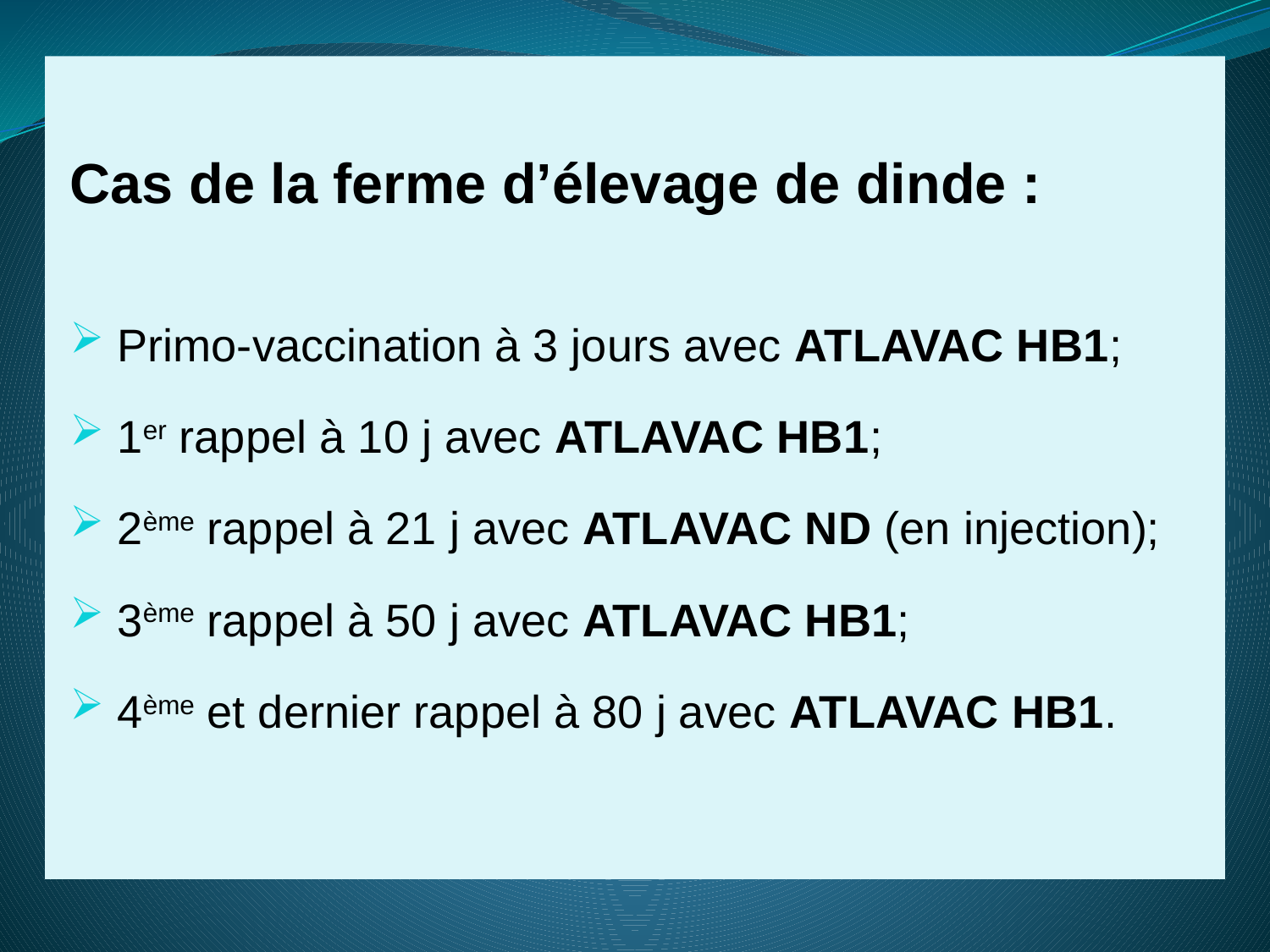

Cas de la ferme d’élevage de dinde :

 Primo-vaccination à 3 jours avec ATLAVAC HB1;
 1er rappel à 10 j avec ATLAVAC HB1;
 2ème rappel à 21 j avec ATLAVAC ND (en injection);
 3ème rappel à 50 j avec ATLAVAC HB1;
 4ème et dernier rappel à 80 j avec ATLAVAC HB1.